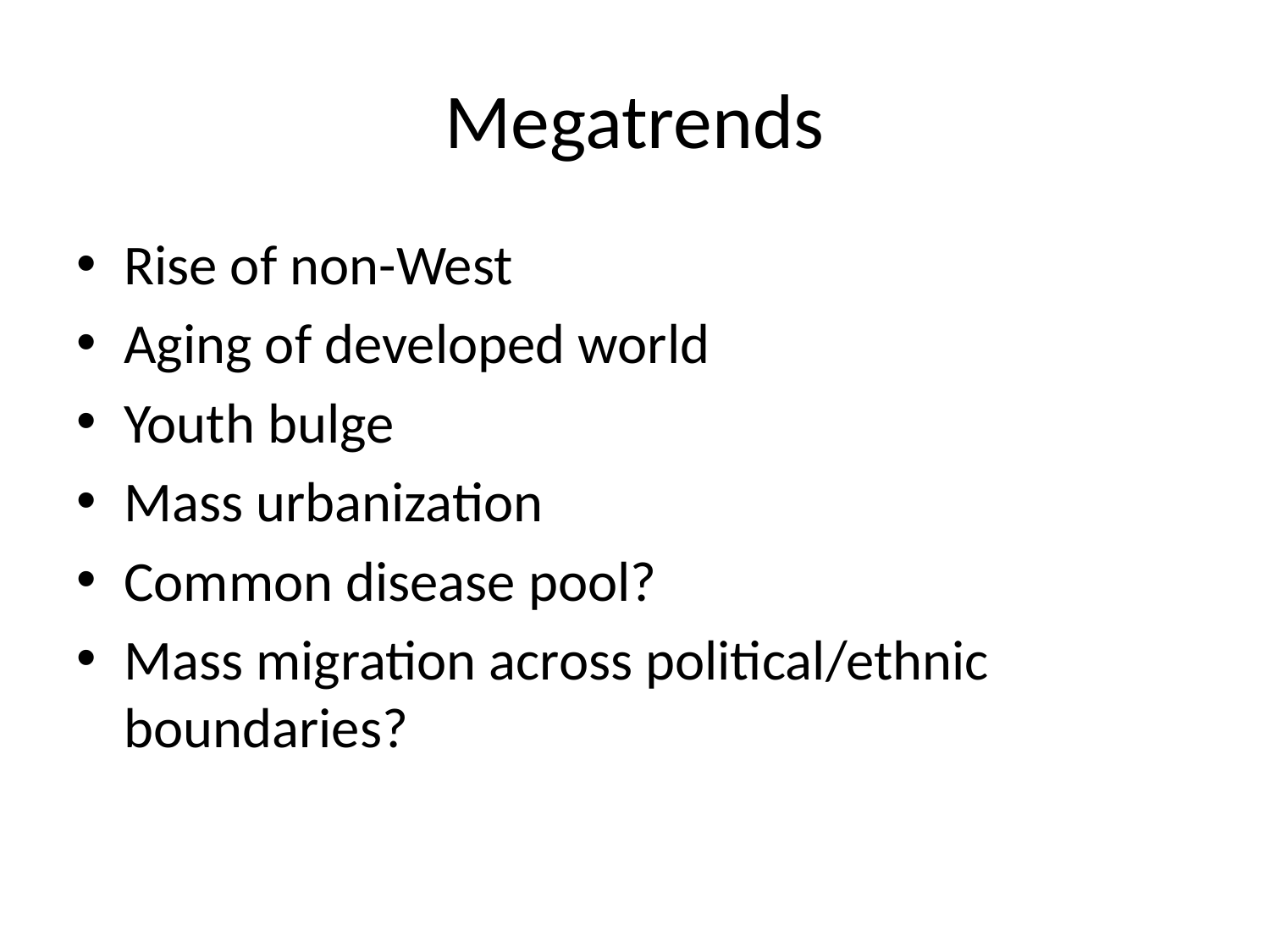

# Megatrends
Rise of non-West
Aging of developed world
Youth bulge
Mass urbanization
Common disease pool?
Mass migration across political/ethnic boundaries?